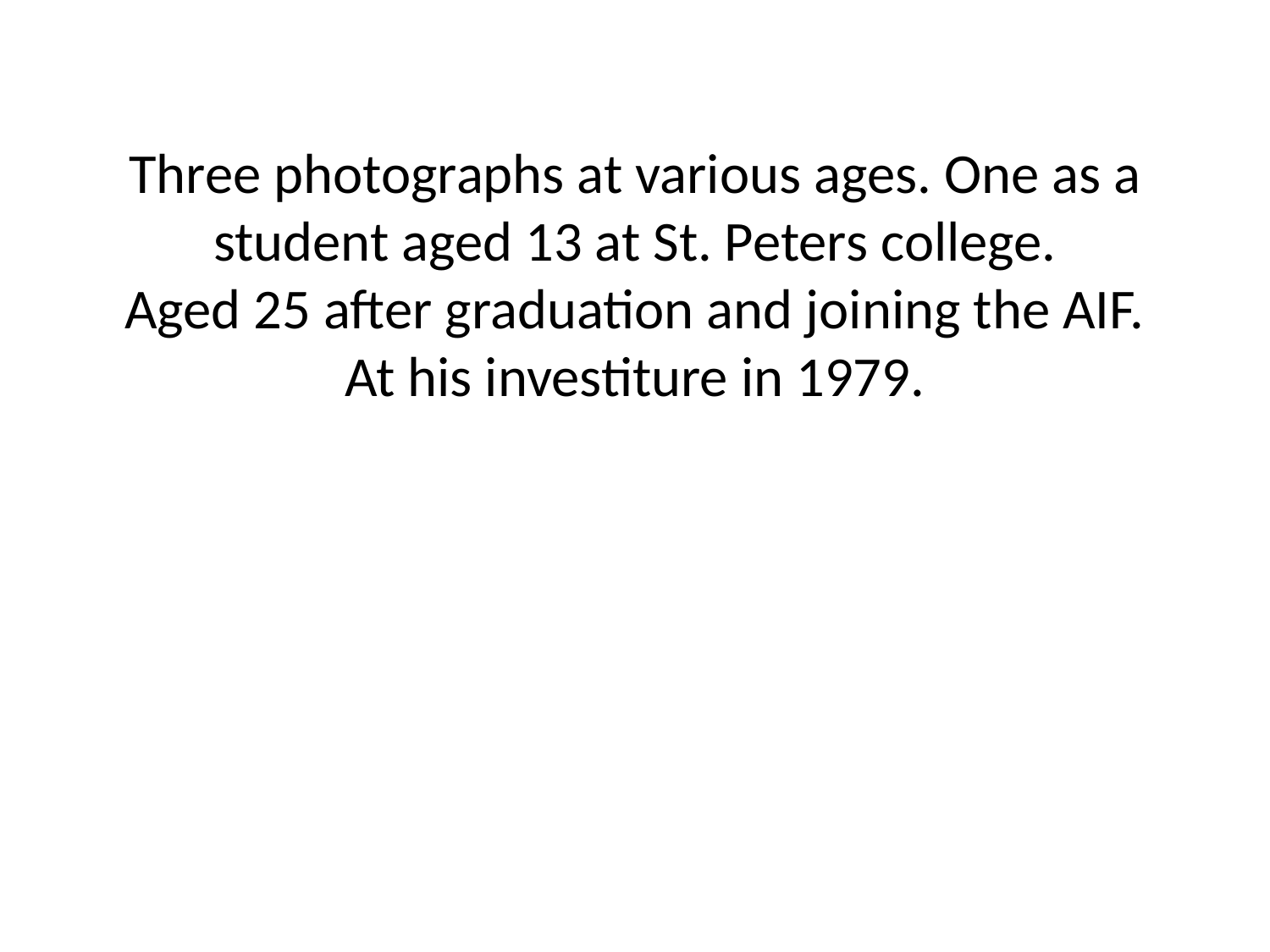

# Three photographs at various ages. One as a student aged 13 at St. Peters college. Aged 25 after graduation and joining the AIF. At his investiture in 1979.